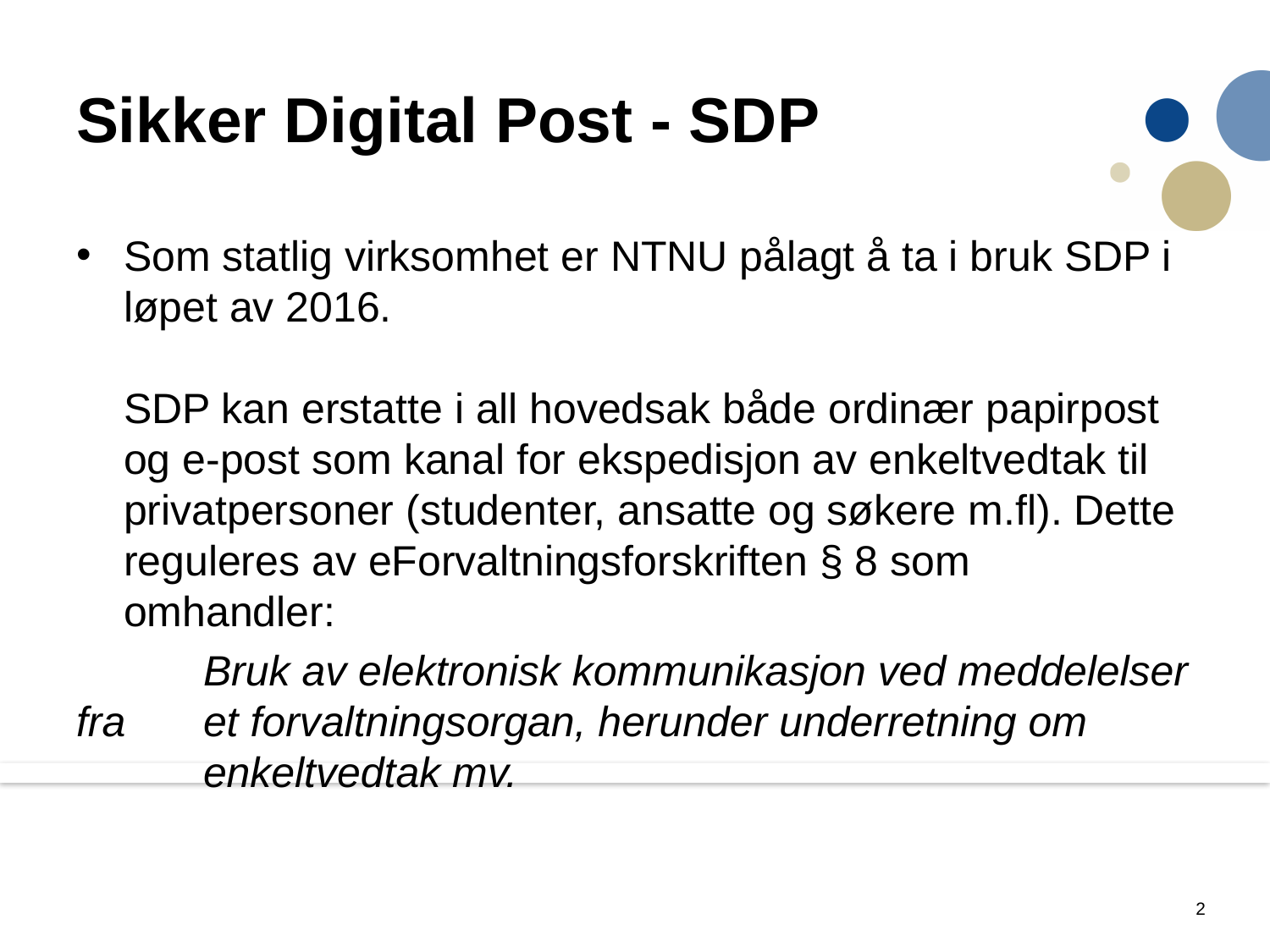

# Sikker Digital Post - SDP
Som statlig virksomhet er NTNU pålagt å ta i bruk SDP i løpet av 2016.
SDP kan erstatte i all hovedsak både ordinær papirpost og e-post som kanal for ekspedisjon av enkeltvedtak til privatpersoner (studenter, ansatte og søkere m.fl). Dette reguleres av eForvaltningsforskriften § 8 som omhandler:
	Bruk av elektronisk kommunikasjon ved meddelelser fra 	et forvaltningsorgan, herunder underretning om 	enkeltvedtak mv.